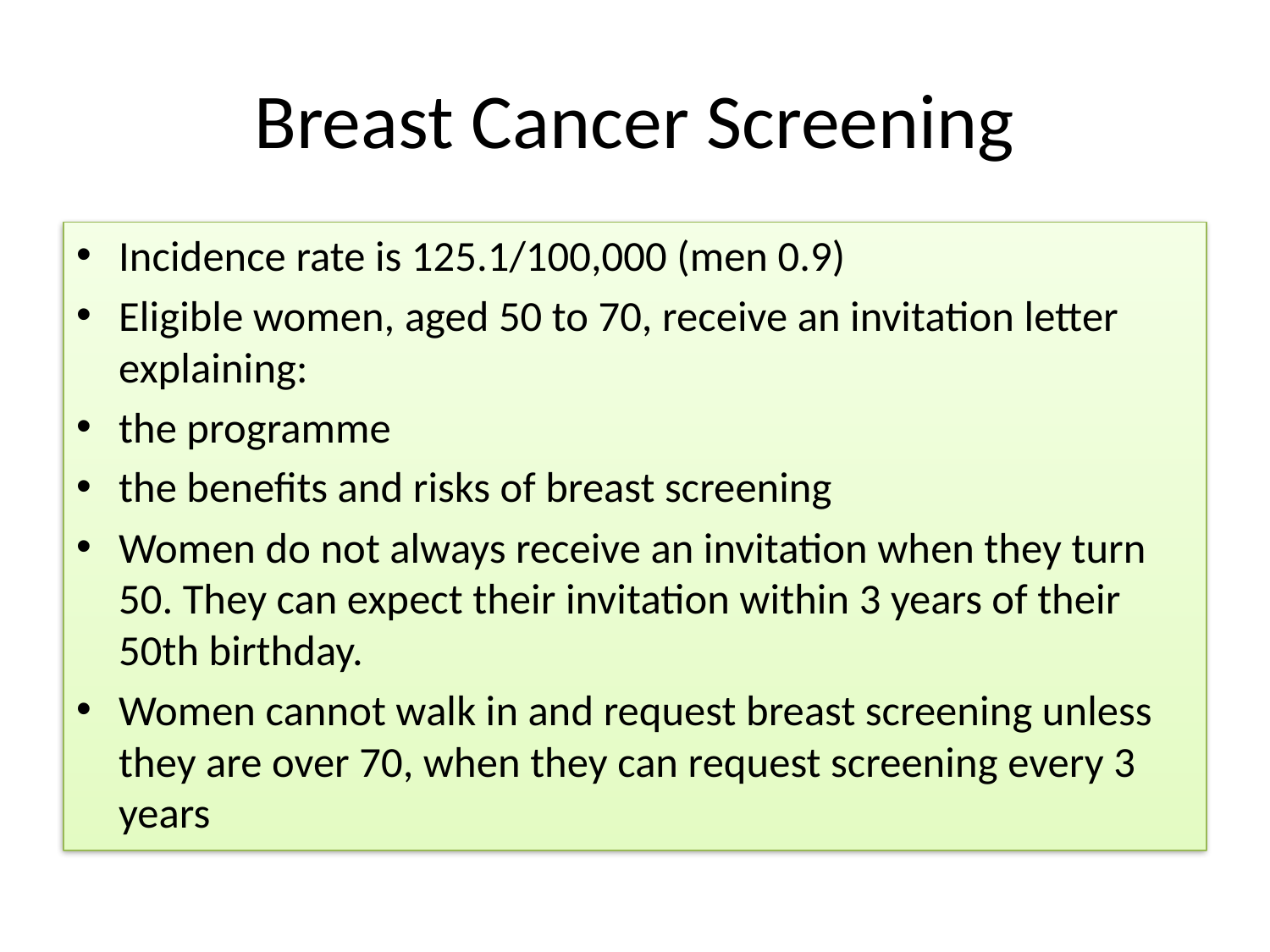

# Breast Cancer Screening
Incidence rate is 125.1/100,000 (men 0.9)
Eligible women, aged 50 to 70, receive an invitation letter explaining:
the programme
the benefits and risks of breast screening
Women do not always receive an invitation when they turn 50. They can expect their invitation within 3 years of their 50th birthday.
Women cannot walk in and request breast screening unless they are over 70, when they can request screening every 3 years